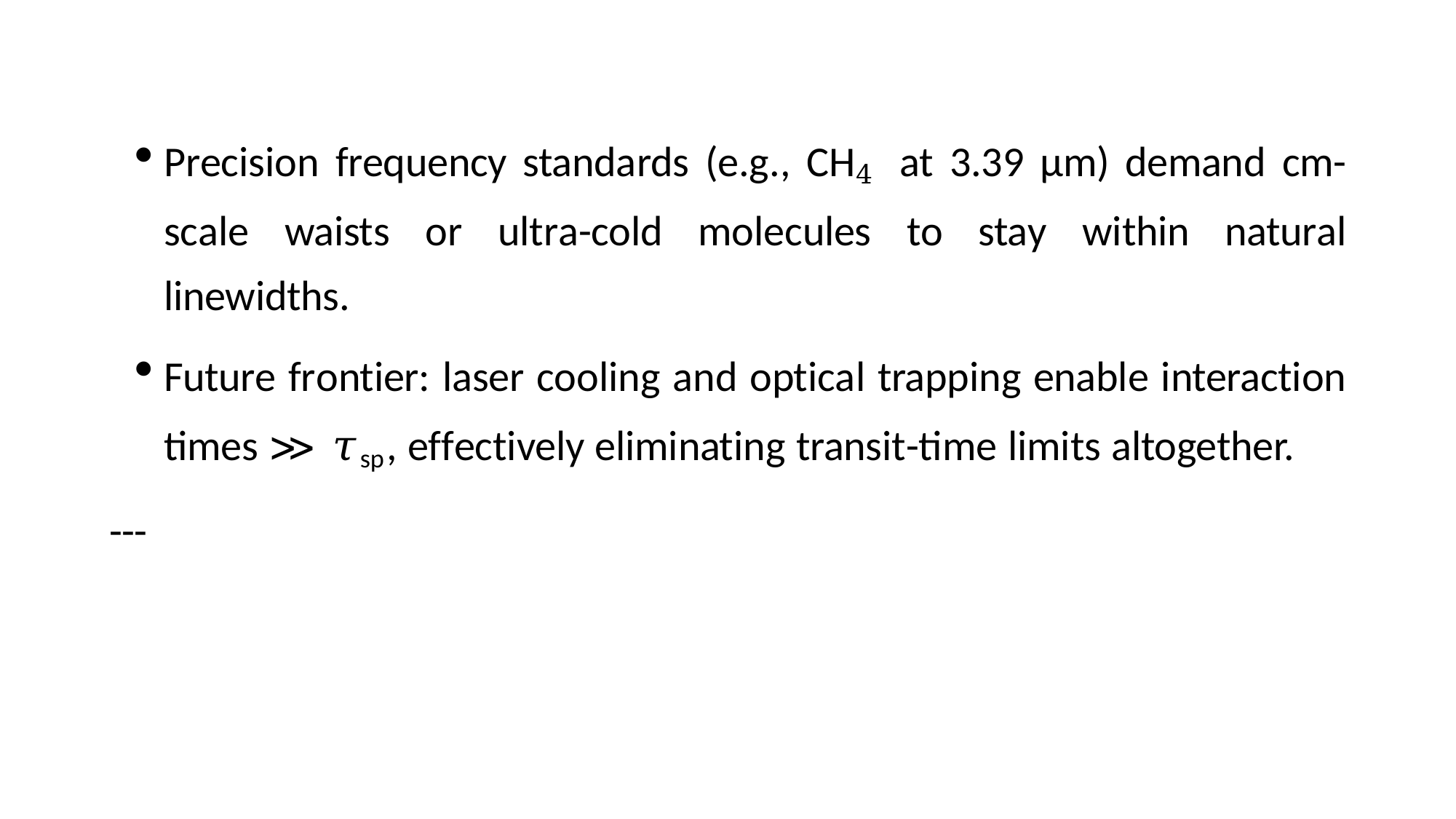

Precision frequency standards (e.g., CH4   at 3.39 µm) demand cm- scale   waists   or   ultra-cold   molecules   to   stay   within   natural linewidths.
Future frontier: laser cooling and optical trapping enable interaction times ≫ 𝜏sp, effectively eliminating transit-time limits altogether.
---